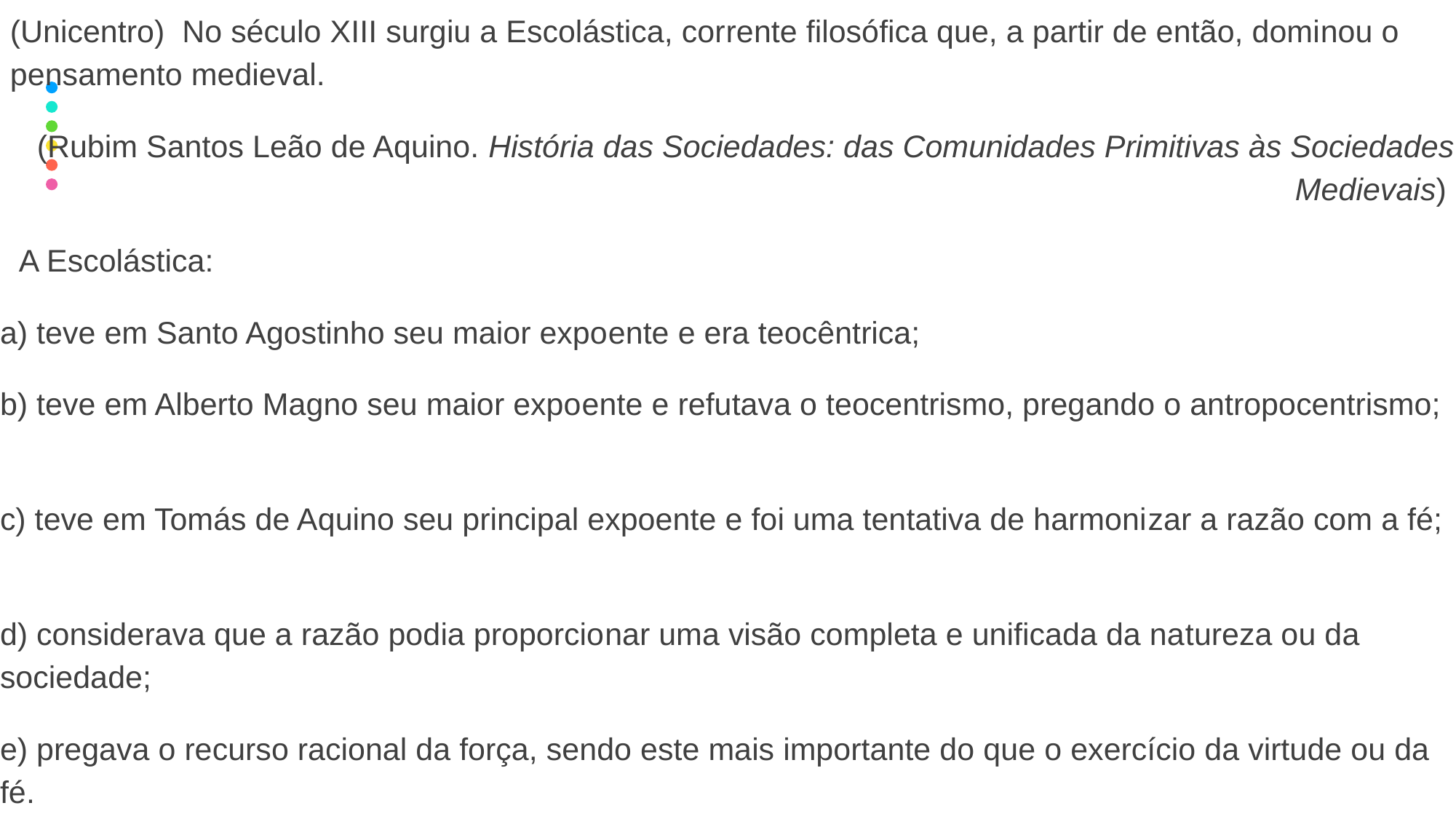

(Unicentro)  No século XIII surgiu a Escolástica, cor­rente filosófica que, a partir de então, domi­nou o pensamento medieval.
(Rubim Santos Leão de Aquino. História das Sociedades: das Comunidades Primitivas às Sociedades Medievais)
 A Escolástica:
a) teve em Santo Agostinho seu maior expo­ente e era teocêntrica;
b) teve em Alberto Magno seu maior expo­ente e refutava o teocentrismo, pregando o antropocentrismo;
c) teve em Tomás de Aquino seu principal expoente e foi uma tentativa de harmoni­zar a razão com a fé;
d) considerava que a razão podia proporcio­nar uma visão completa e unificada da na­tureza ou da sociedade;
e) pregava o recurso racional da força, sendo este mais importante do que o exercício da virtude ou da fé.